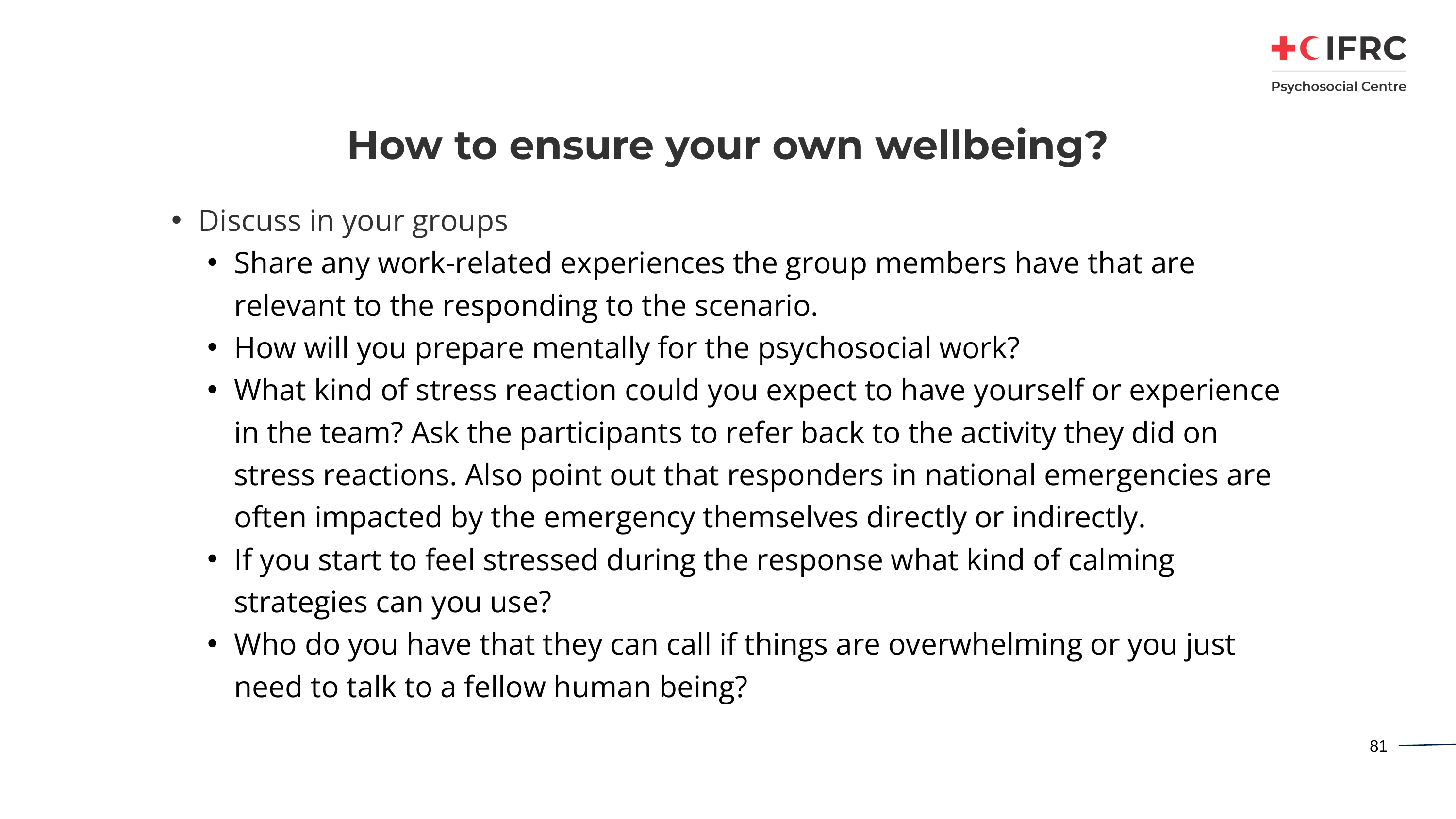

# How to ensure your own wellbeing?
Discuss in your groups
Share any work-related experiences the group members have that are relevant to the responding to the scenario.
How will you prepare mentally for the psychosocial work?
What kind of stress reaction could you expect to have yourself or experience in the team? Ask the participants to refer back to the activity they did on stress reactions. Also point out that responders in national emergencies are often impacted by the emergency themselves directly or indirectly.
If you start to feel stressed during the response what kind of calming strategies can you use?
Who do you have that they can call if things are overwhelming or you just need to talk to a fellow human being?